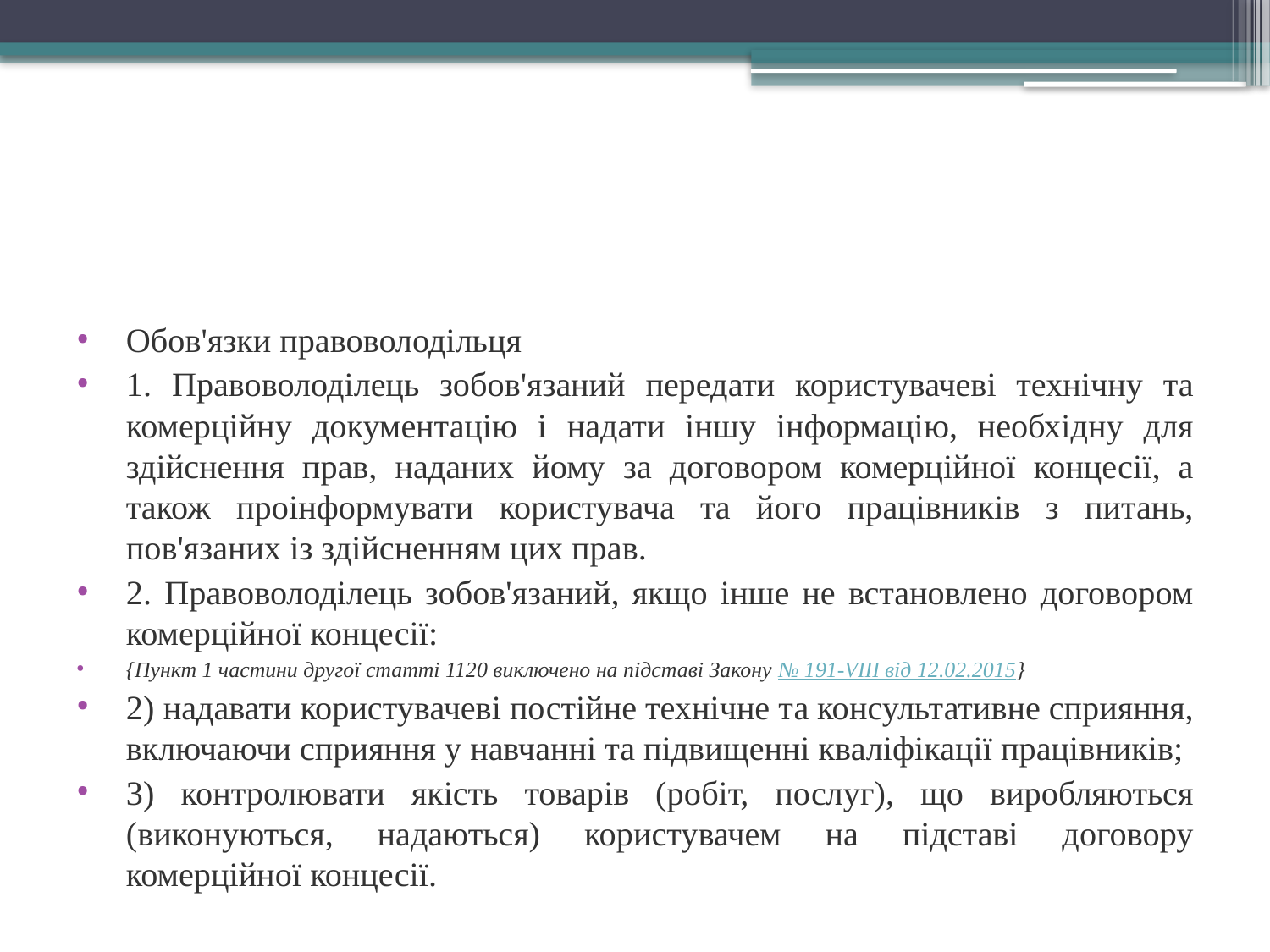

Обов'язки правоволодільця
1. Правоволоділець зобов'язаний передати користувачеві технічну та комерційну документацію і надати іншу інформацію, необхідну для здійснення прав, наданих йому за договором комерційної концесії, а також проінформувати користувача та його працівників з питань, пов'язаних із здійсненням цих прав.
2. Правоволоділець зобов'язаний, якщо інше не встановлено договором комерційної концесії:
{Пункт 1 частини другої статті 1120 виключено на підставі Закону № 191-VIII від 12.02.2015}
2) надавати користувачеві постійне технічне та консультативне сприяння, включаючи сприяння у навчанні та підвищенні кваліфікації працівників;
3) контролювати якість товарів (робіт, послуг), що виробляються (виконуються, надаються) користувачем на підставі договору комерційної концесії.